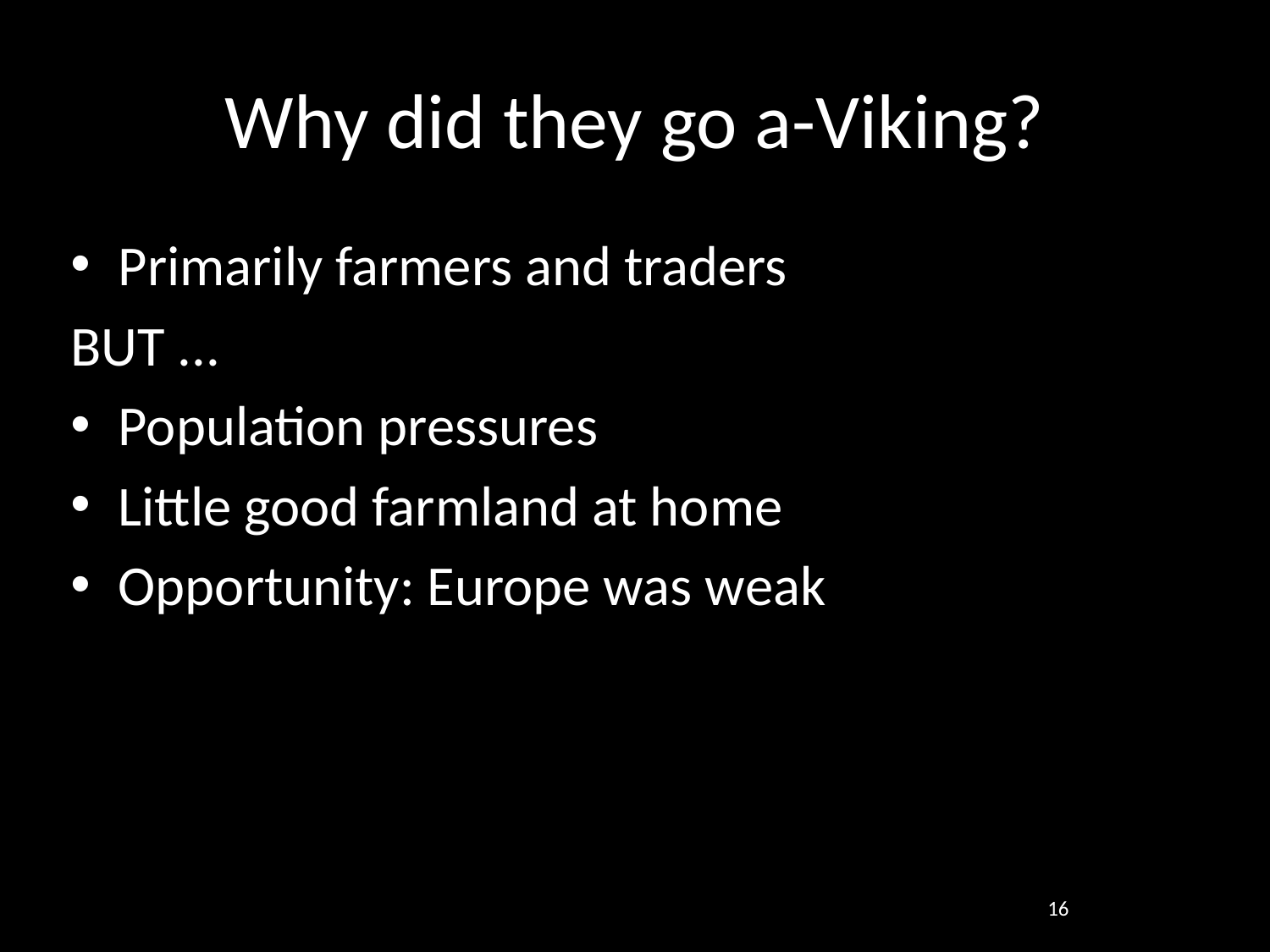

# Why did they go a-Viking?
Primarily farmers and traders
BUT ...
Population pressures
Little good farmland at home
Opportunity: Europe was weak
16